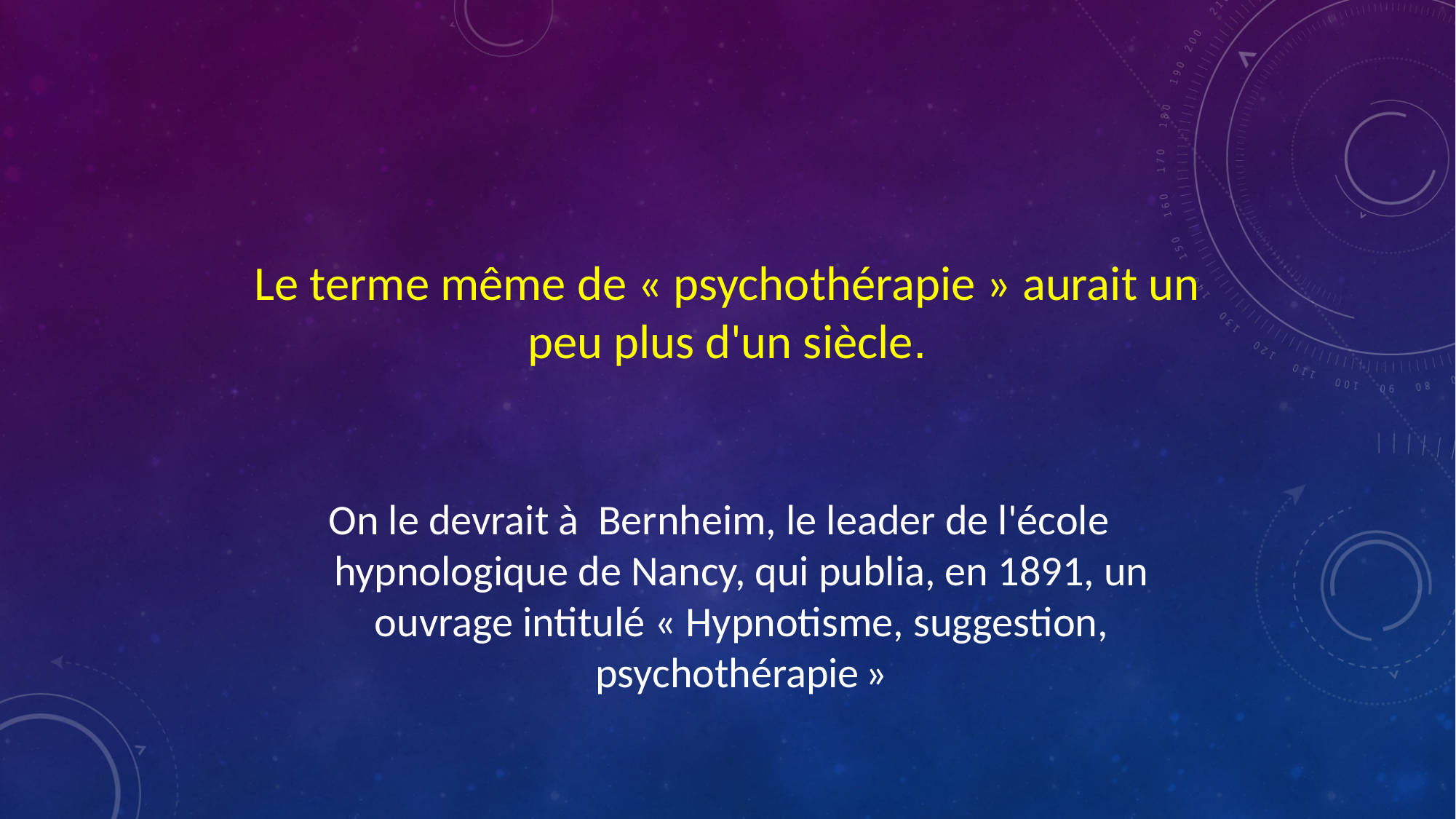

Le terme même de « psychothérapie » aurait un peu plus d'un siècle.
On le devrait à  Bernheim, le leader de l'école hypnologique de Nancy, qui publia, en 1891, un ouvrage intitulé « Hypnotisme, suggestion, psycho­thérapie »